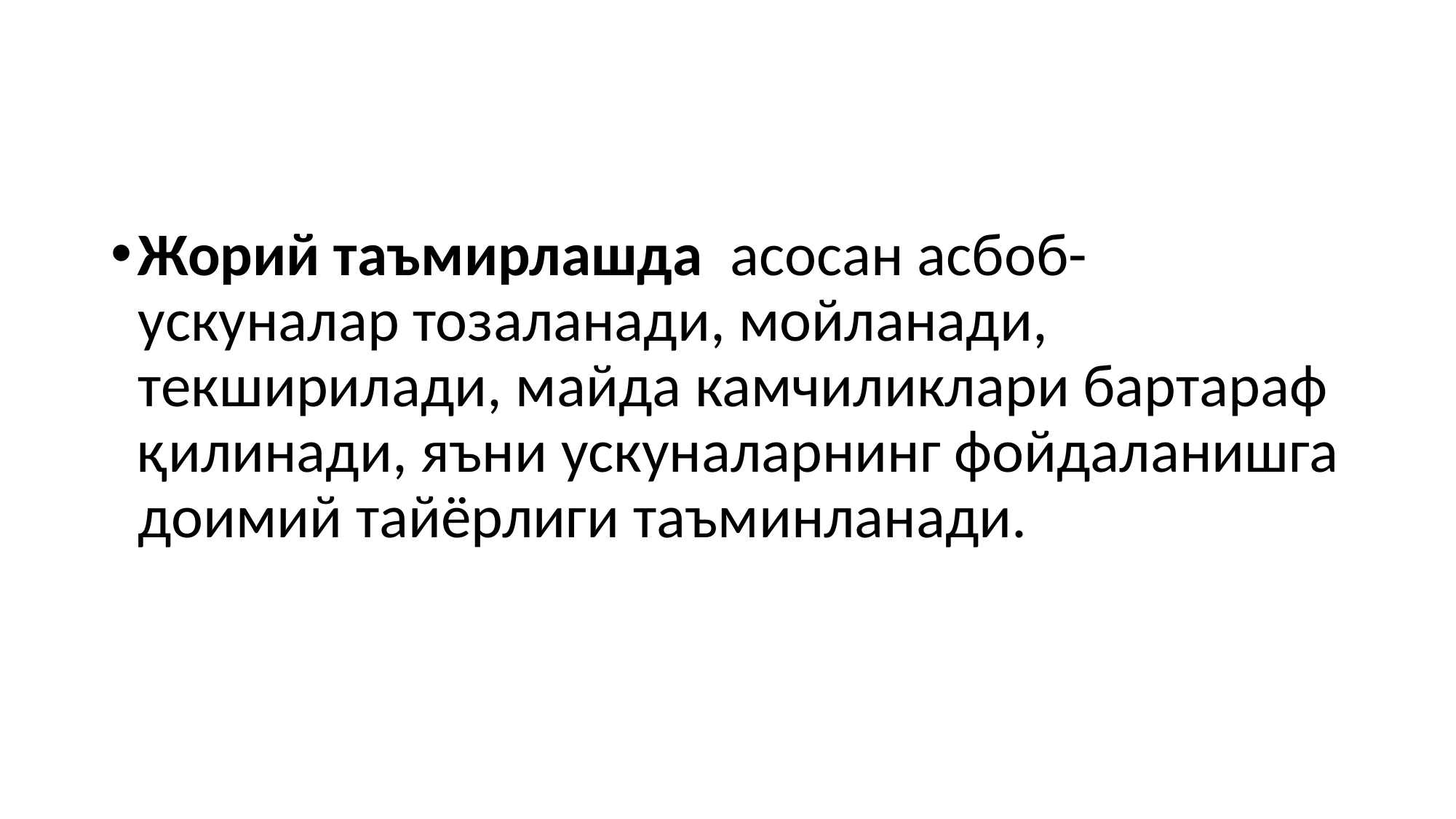

#
Жорий таъмирлашда  асосан асбоб-ускуналар тозаланади, мойланади, текширилади, майда камчиликлари бартараф қилинади, яъни ускуналарнинг фойдаланишга доимий тайёрлиги таъминланади.